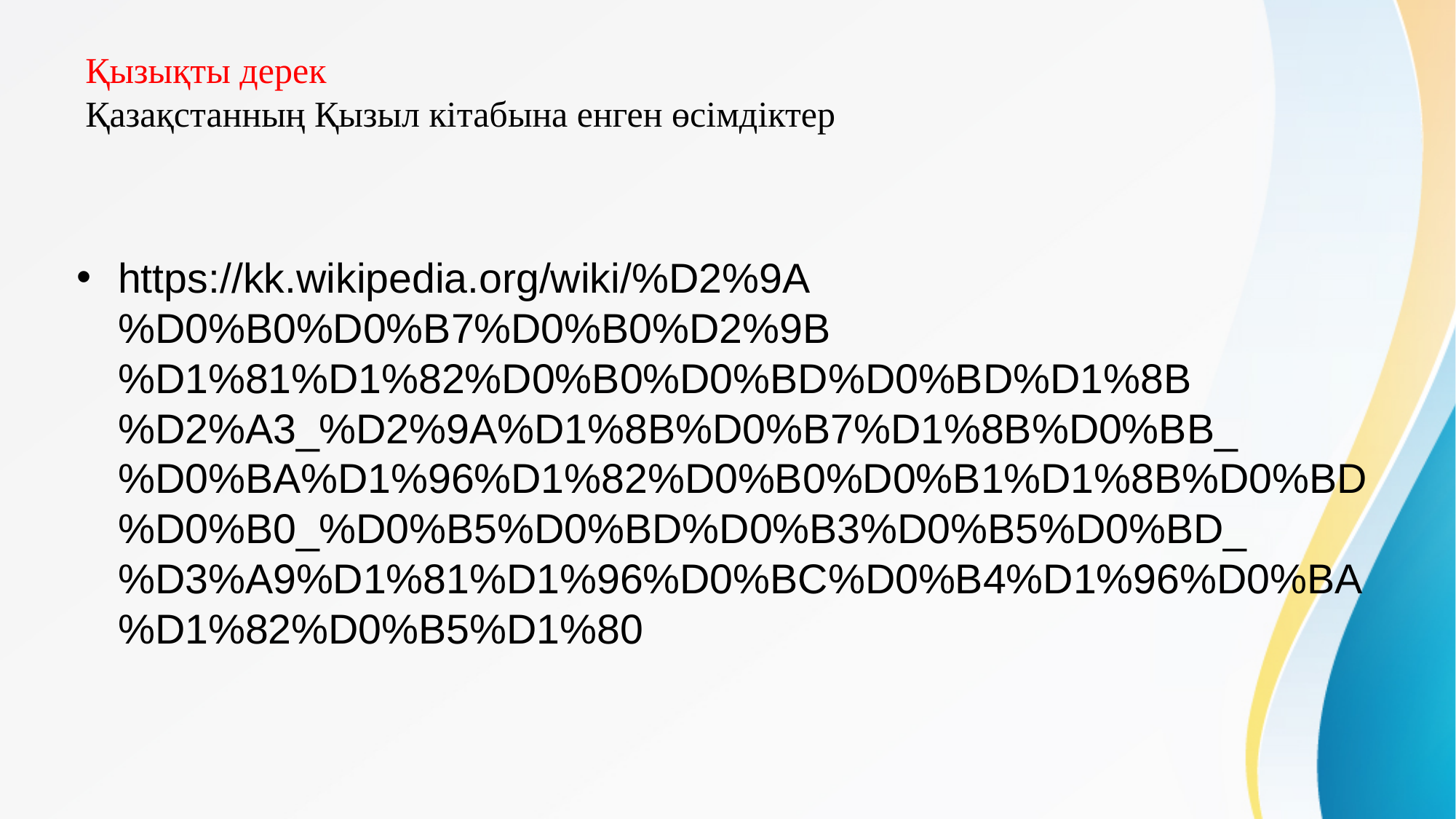

# Қызықты дерек Қазақстанның Қызыл кітабына енген өсімдіктер
https://kk.wikipedia.org/wiki/%D2%9A%D0%B0%D0%B7%D0%B0%D2%9B%D1%81%D1%82%D0%B0%D0%BD%D0%BD%D1%8B%D2%A3_%D2%9A%D1%8B%D0%B7%D1%8B%D0%BB_%D0%BA%D1%96%D1%82%D0%B0%D0%B1%D1%8B%D0%BD%D0%B0_%D0%B5%D0%BD%D0%B3%D0%B5%D0%BD_%D3%A9%D1%81%D1%96%D0%BC%D0%B4%D1%96%D0%BA%D1%82%D0%B5%D1%80